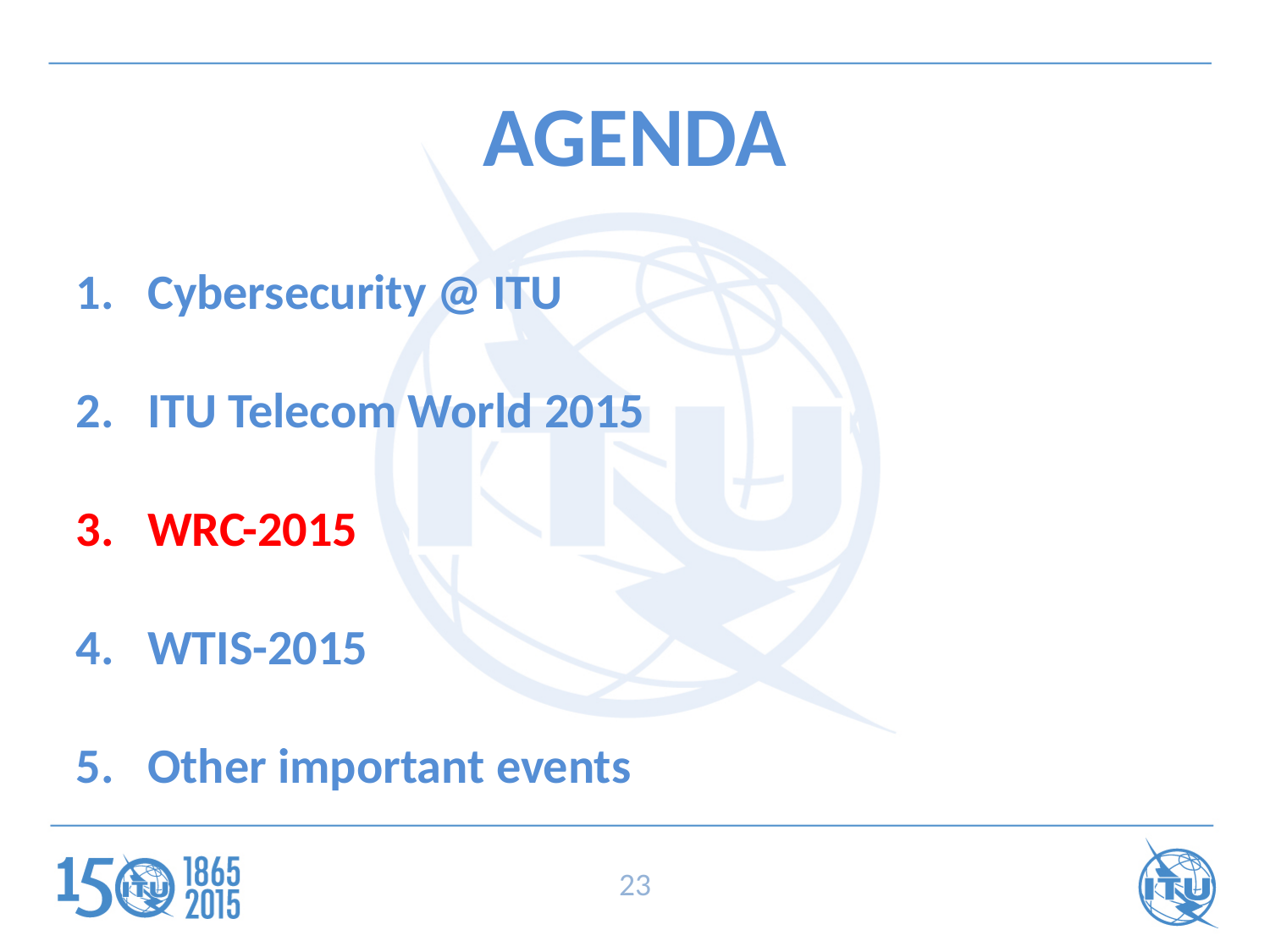

# AGENDA
Cybersecurity @ ITU
ITU Telecom World 2015
WRC-2015
WTIS-2015
Other important events

23